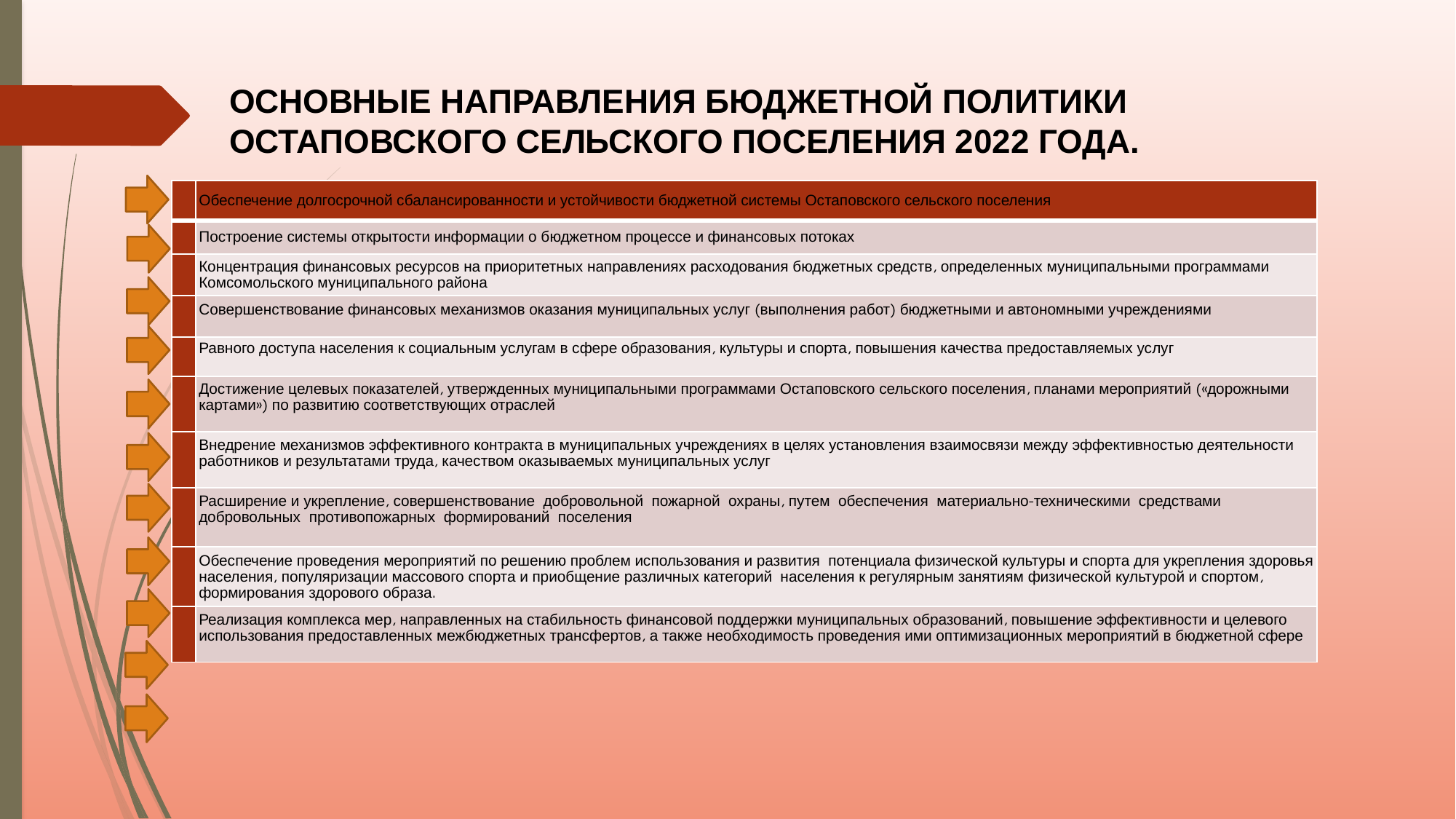

ОСНОВНЫЕ НАПРАВЛЕНИЯ БЮДЖЕТНОЙ ПОЛИТИКИ ОСТАПОВСКОГО СЕЛЬСКОГО ПОСЕЛЕНИЯ 2022 ГОДА.

|  | Обеспечение долгосрочной сбалансированности и устойчивости бюджетной системы Остаповского сельского поселения |
| --- | --- |
|  | Построение системы открытости информации о бюджетном процессе и финансовых потоках |
|  | Концентрация финансовых ресурсов на приоритетных направлениях расходования бюджетных средств, определенных муниципальными программами Комсомольского муниципального района |
|  | Совершенствование финансовых механизмов оказания муниципальных услуг (выполнения работ) бюджетными и автономными учреждениями |
|  | Равного доступа населения к социальным услугам в сфере образования, культуры и спорта, повышения качества предоставляемых услуг |
|  | Достижение целевых показателей, утвержденных муниципальными программами Остаповского сельского поселения, планами мероприятий («дорожными картами») по развитию соответствующих отраслей |
|  | Внедрение механизмов эффективного контракта в муниципальных учреждениях в целях установления взаимосвязи между эффективностью деятельности работников и результатами труда, качеством оказываемых муниципальных услуг |
|  | Расширение и укрепление, совершенствование  добровольной  пожарной  охраны, путем  обеспечения  материально-техническими  средствами  добровольных  противопожарных  формирований  поселения |
|  | Обеспечение проведения мероприятий по решению проблем использования и развития потенциала физической культуры и спорта для укрепления здоровья населения, популяризации массового спорта и приобщение различных категорий  населения к регулярным занятиям физической культурой и спортом, формирования здорового образа. |
|  | Реализация комплекса мер, направленных на стабильность финансовой поддержки муниципальных образований, повышение эффективности и целевого использования предоставленных межбюджетных трансфертов, а также необходимость проведения ими оптимизационных мероприятий в бюджетной сфере |